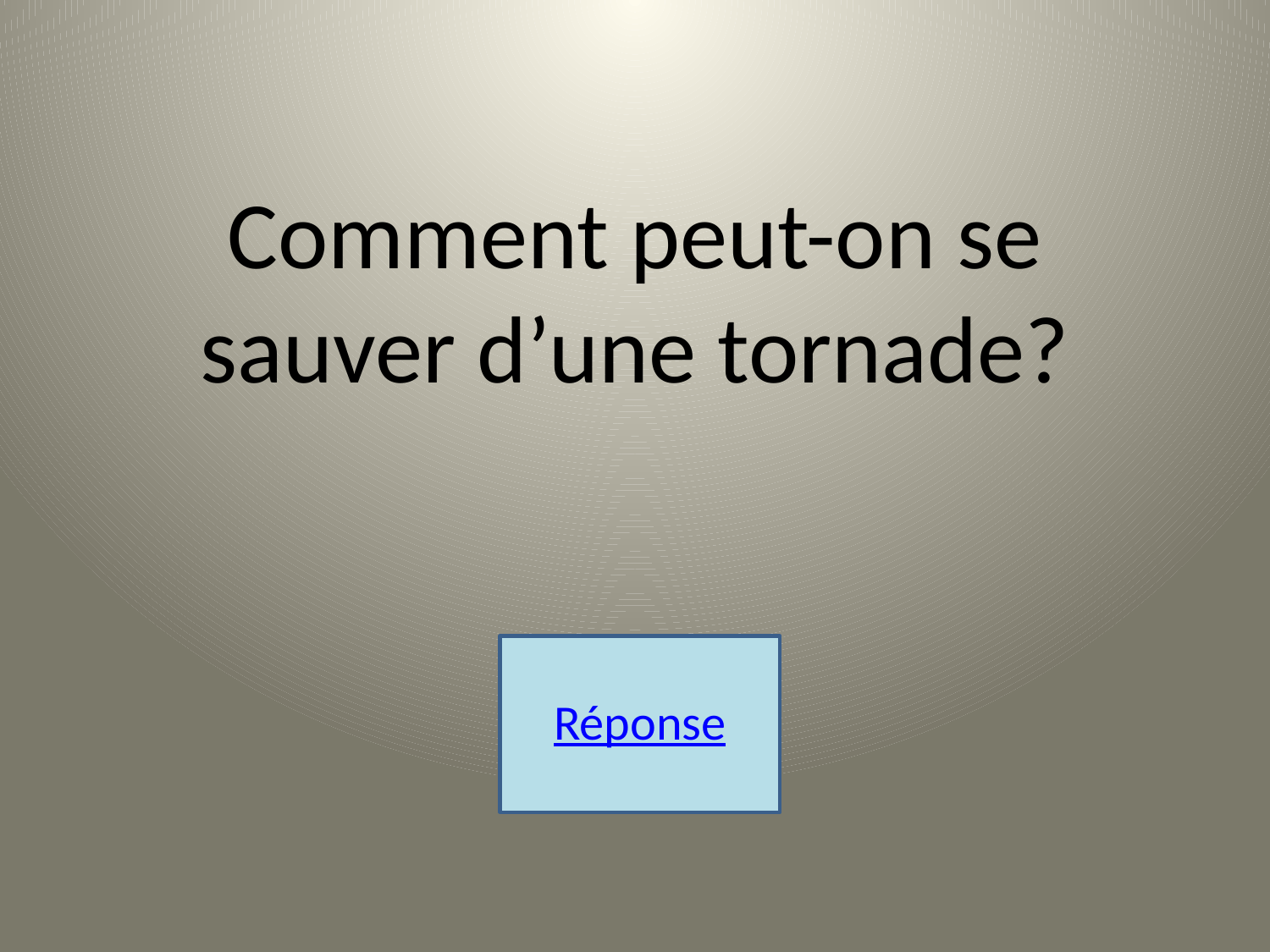

Comment peut-on se sauver d’une tornade?

Réponse